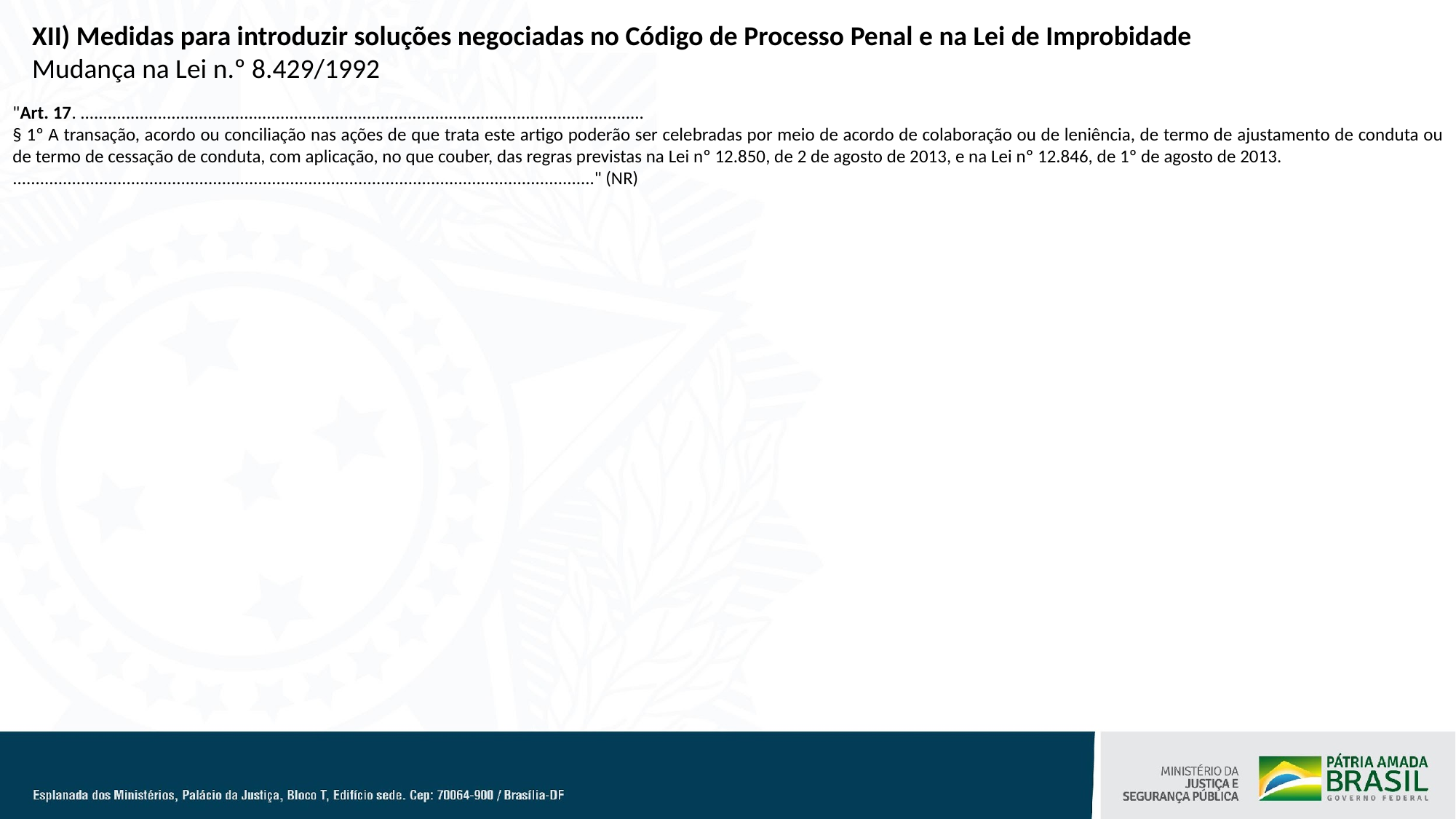

XII) Medidas para introduzir soluções negociadas no Código de Processo Penal e na Lei de Improbidade
Mudança na Lei n.º 8.429/1992

"Art. 17. ............................................................................................................................
§ 1º A transação, acordo ou conciliação nas ações de que trata este artigo poderão ser celebradas por meio de acordo de colaboração ou de leniência, de termo de ajustamento de conduta ou de termo de cessação de conduta, com aplicação, no que couber, das regras previstas na Lei nº 12.850, de 2 de agosto de 2013, e na Lei nº 12.846, de 1º de agosto de 2013.
................................................................................................................................" (NR)